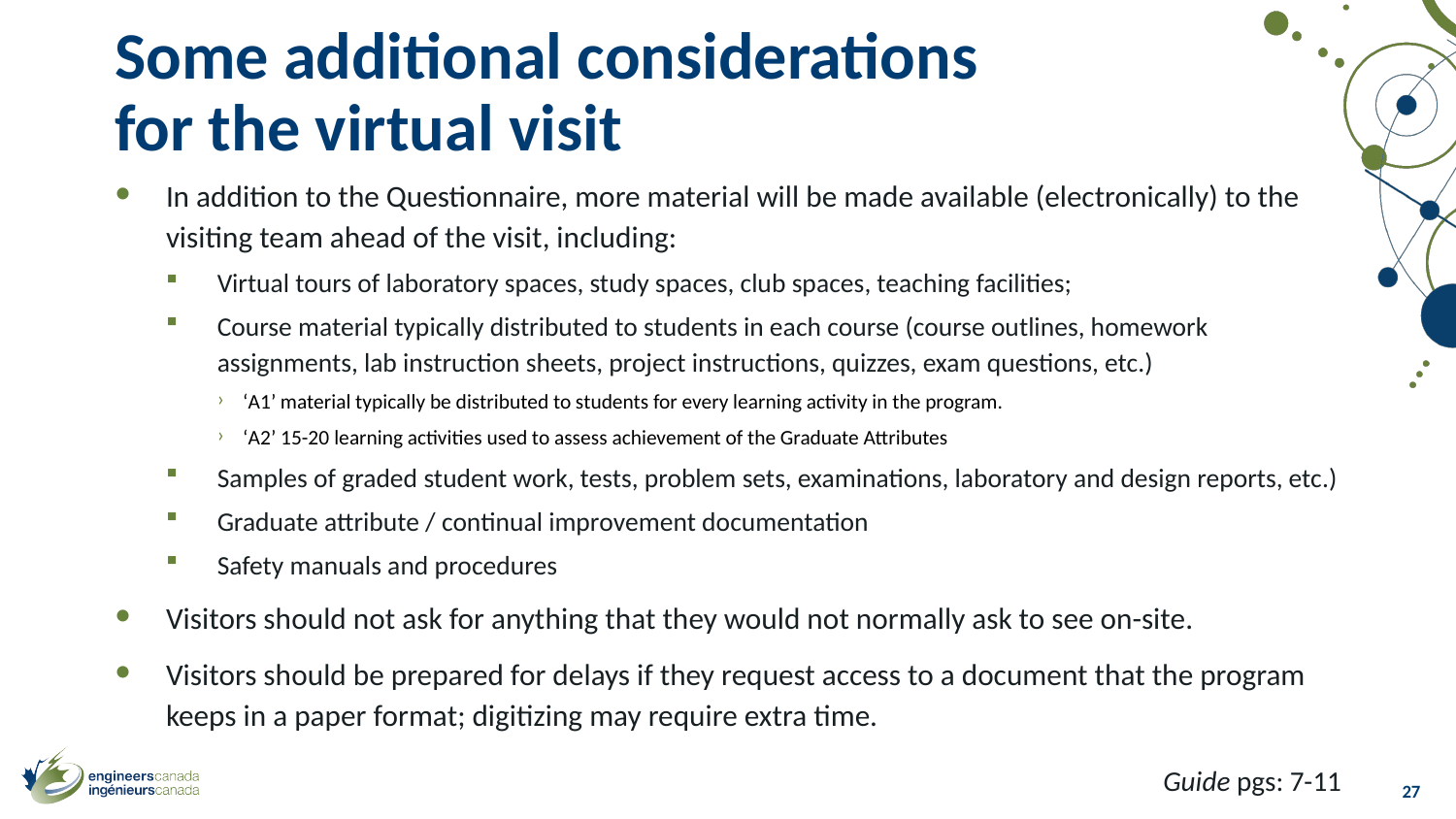

# Some additional considerations for the virtual visit
In addition to the Questionnaire, more material will be made available (electronically) to the visiting team ahead of the visit, including:
Virtual tours of laboratory spaces, study spaces, club spaces, teaching facilities;
Course material typically distributed to students in each course (course outlines, homework assignments, lab instruction sheets, project instructions, quizzes, exam questions, etc.)
‘A1’ material typically be distributed to students for every learning activity in the program.
‘A2’ 15-20 learning activities used to assess achievement of the Graduate Attributes
Samples of graded student work, tests, problem sets, examinations, laboratory and design reports, etc.)
Graduate attribute / continual improvement documentation
Safety manuals and procedures
Visitors should not ask for anything that they would not normally ask to see on-site.
Visitors should be prepared for delays if they request access to a document that the program keeps in a paper format; digitizing may require extra time.
Guide pgs: 7-11
27